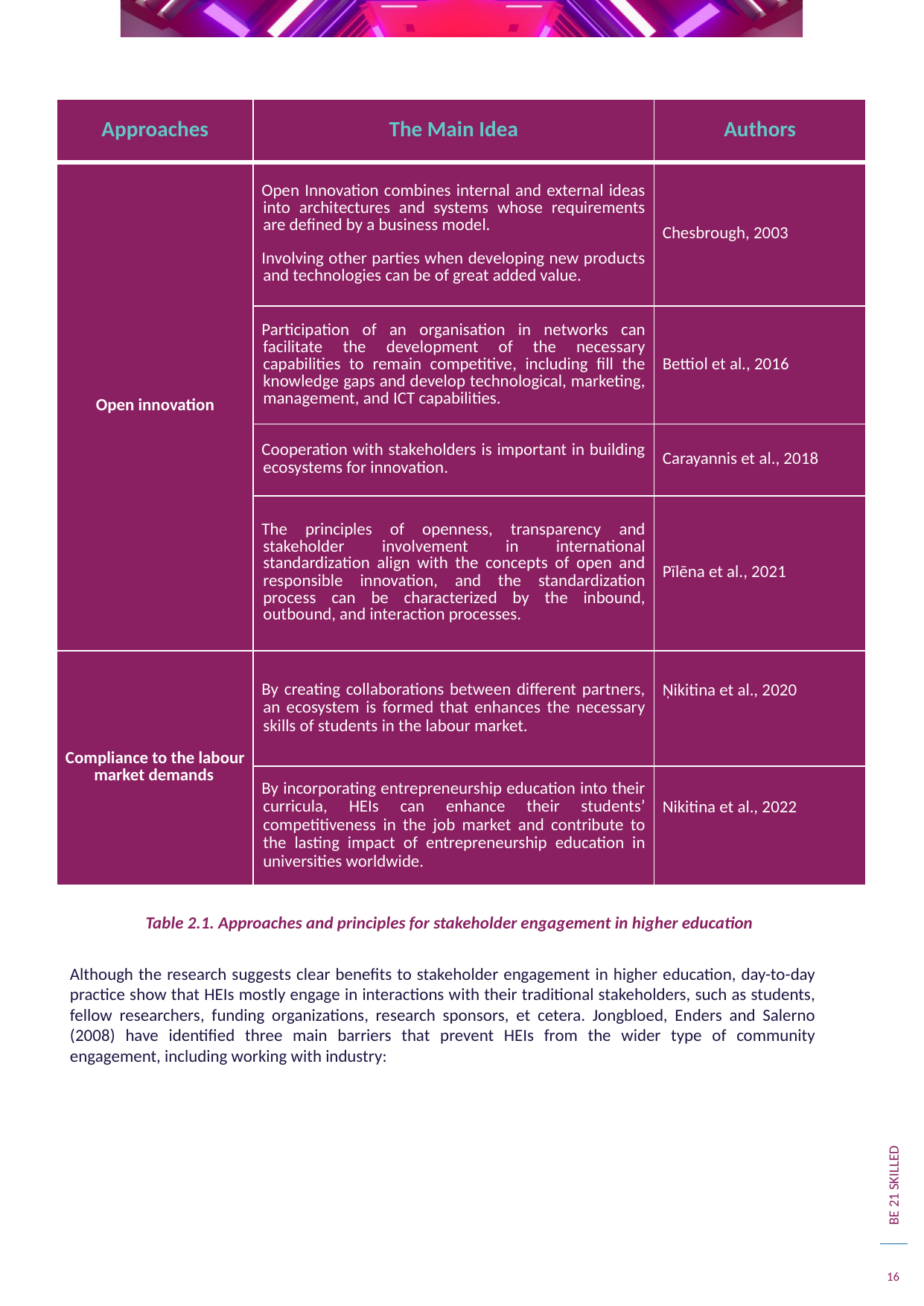

| Approaches | The Main Idea | Authors |
| --- | --- | --- |
| Open innovation | Open Innovation combines internal and external ideas into architectures and systems whose requirements are defined by a business model. Involving other parties when developing new products and technologies can be of great added value. | Chesbrough, 2003 |
|  | Participation of an organisation in networks can facilitate the development of the necessary capabilities to remain competitive, including fill the knowledge gaps and develop technological, marketing, management, and ICT capabilities. | Bettiol et al., 2016 |
|  | Cooperation with stakeholders is important in building ecosystems for innovation. | Carayannis et al., 2018 |
|  | The principles of openness, transparency and stakeholder involvement in international standardization align with the concepts of open and responsible innovation, and the standardization process can be characterized by the inbound, outbound, and interaction processes. | Pīlēna et al., 2021 |
| Compliance to the labour market demands | By creating collaborations between different partners, an ecosystem is formed that enhances the necessary skills of students in the labour market. | Ņikitina et al., 2020 |
|  | By incorporating entrepreneurship education into their curricula, HEIs can enhance their students’ competitiveness in the job market and contribute to the lasting impact of entrepreneurship education in universities worldwide. | Nikitina et al., 2022 |
Table 2.1. Approaches and principles for stakeholder engagement in higher education
Although the research suggests clear benefits to stakeholder engagement in higher education, day-to-day practice show that HEIs mostly engage in interactions with their traditional stakeholders, such as students, fellow researchers, funding organizations, research sponsors, et cetera. Jongbloed, Enders and Salerno (2008) have identified three main barriers that prevent HEIs from the wider type of community engagement, including working with industry:
16